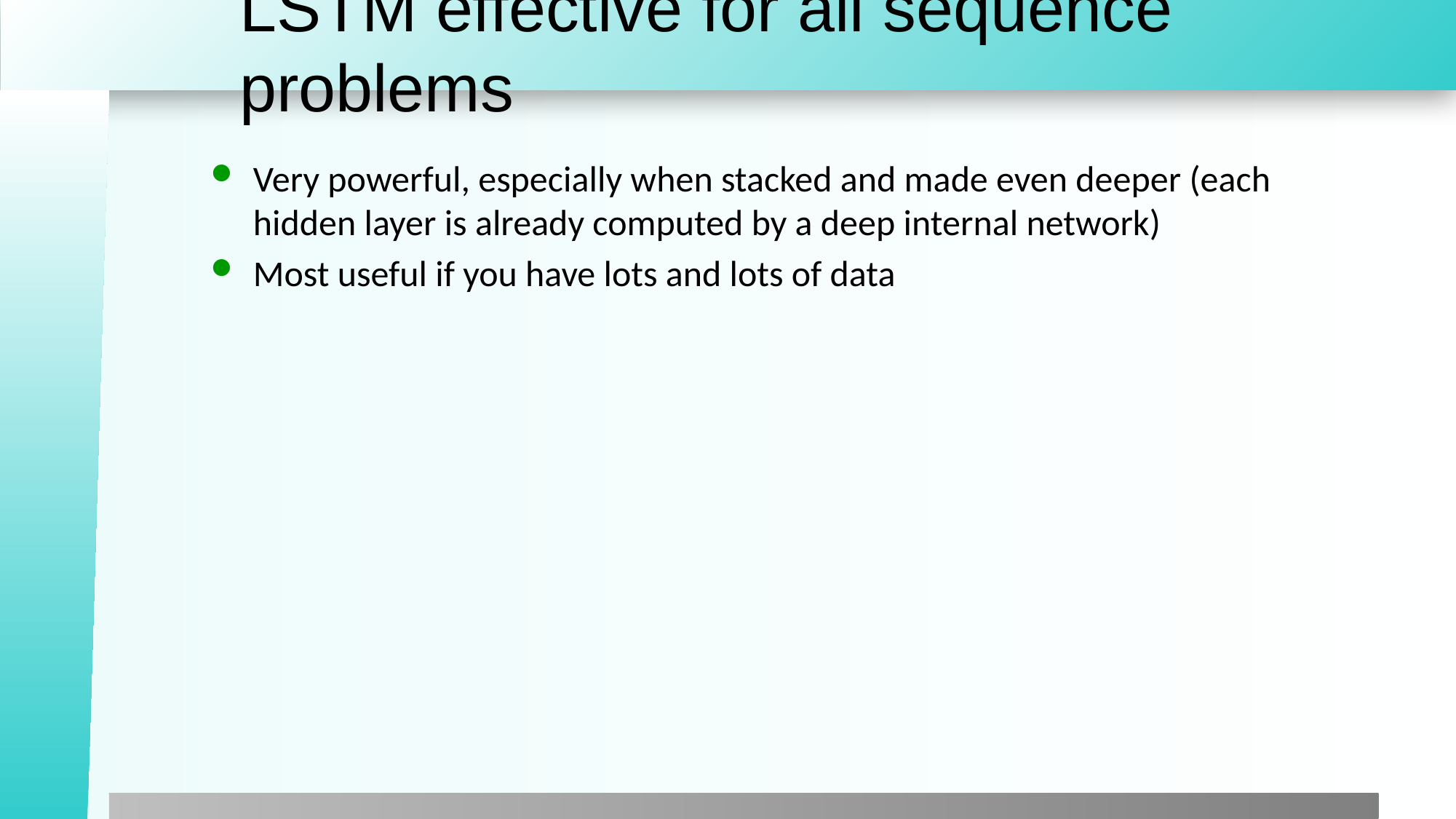

# LSTM effective for all sequence problems
Very powerful, especially when stacked and made even deeper (each hidden layer is already computed by a deep internal network)
Most useful if you have lots and lots of data